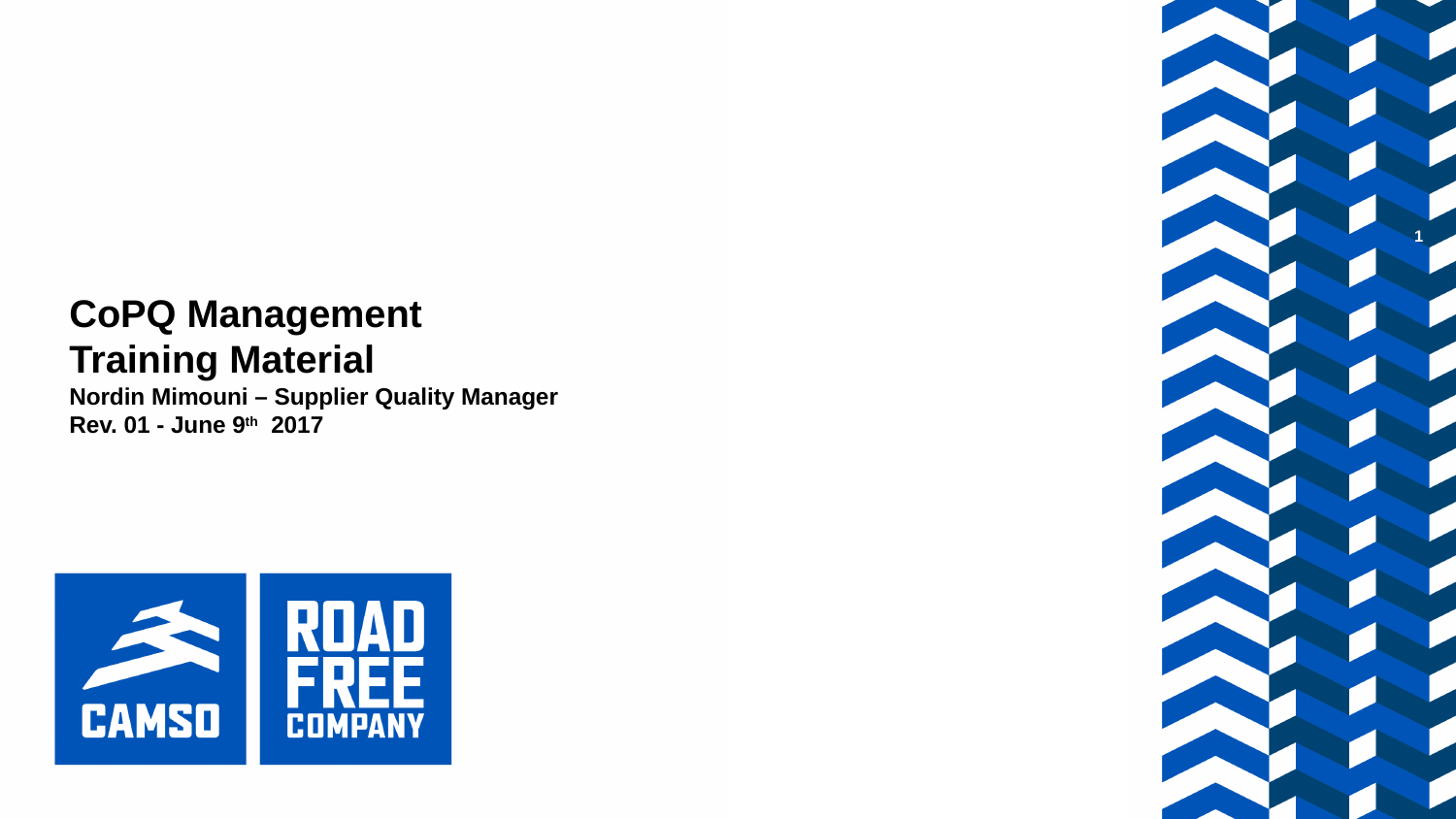

1
# CoPQ Management Training Material Nordin Mimouni – Supplier Quality Manager Rev. 01 - June 9th  2017